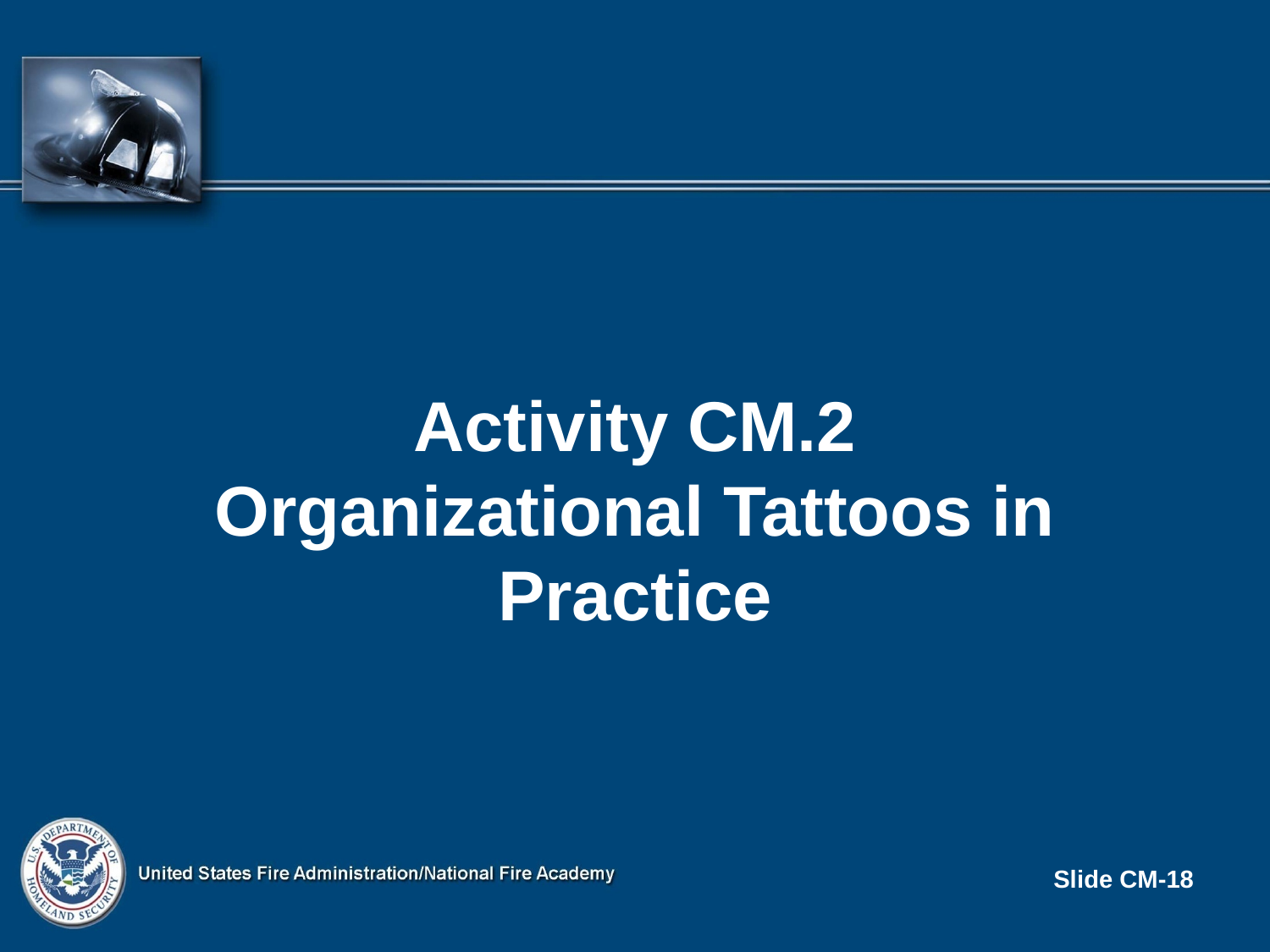

Activity CM.2
Organizational Tattoos in Practice
Slide CM-18